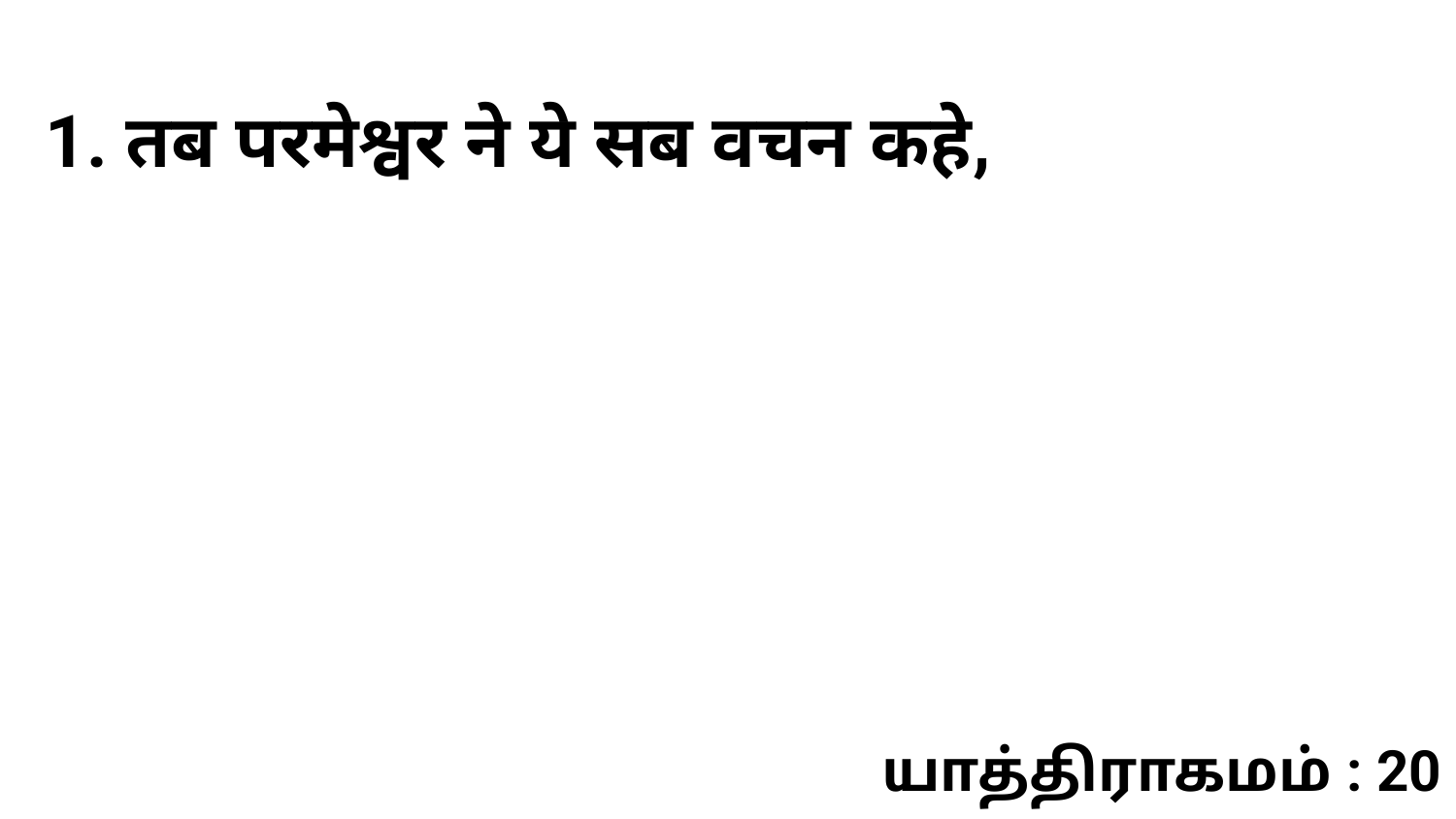

1. तब परमेश्वर ने ये सब वचन कहे,
யாத்திராகமம் : 20